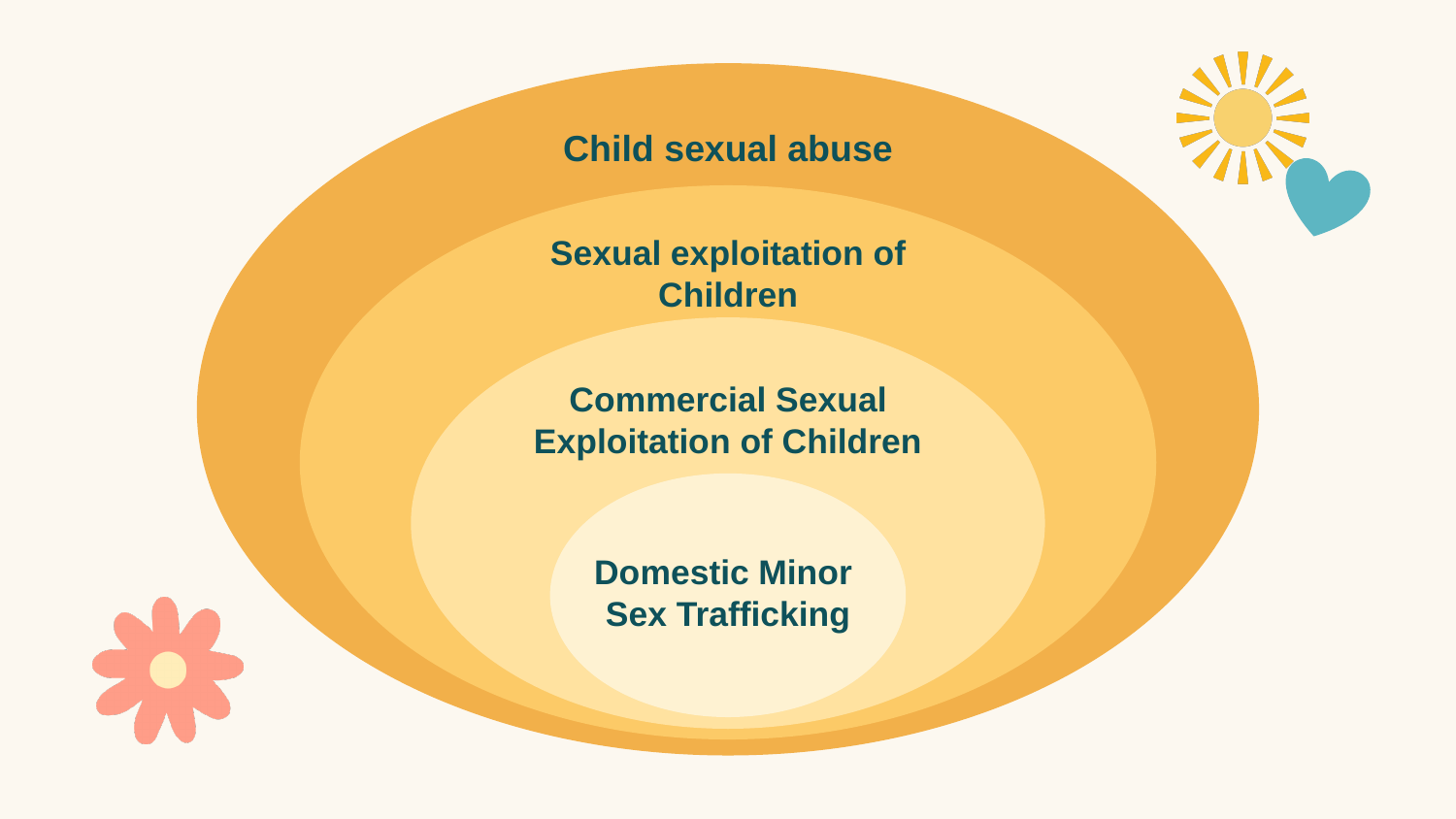

i
Child sexual abuse

Sexual exploitation of Children

Commercial Sexual Exploitation of Children

Domestic Minor
Sex Trafficking